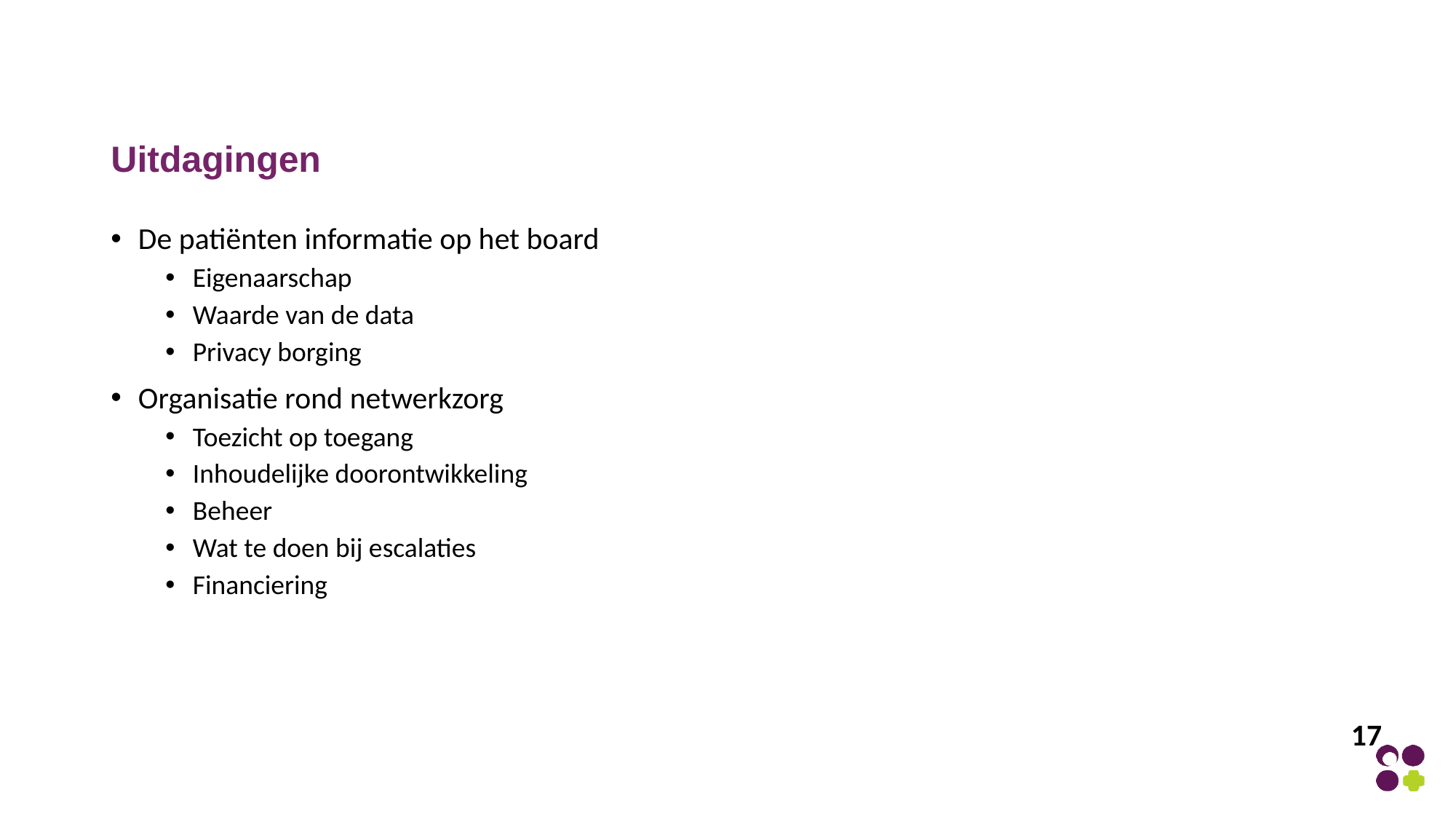

# Uitdagingen
De patiënten informatie op het board
Eigenaarschap
Waarde van de data
Privacy borging
Organisatie rond netwerkzorg
Toezicht op toegang
Inhoudelijke doorontwikkeling
Beheer
Wat te doen bij escalaties
Financiering
17